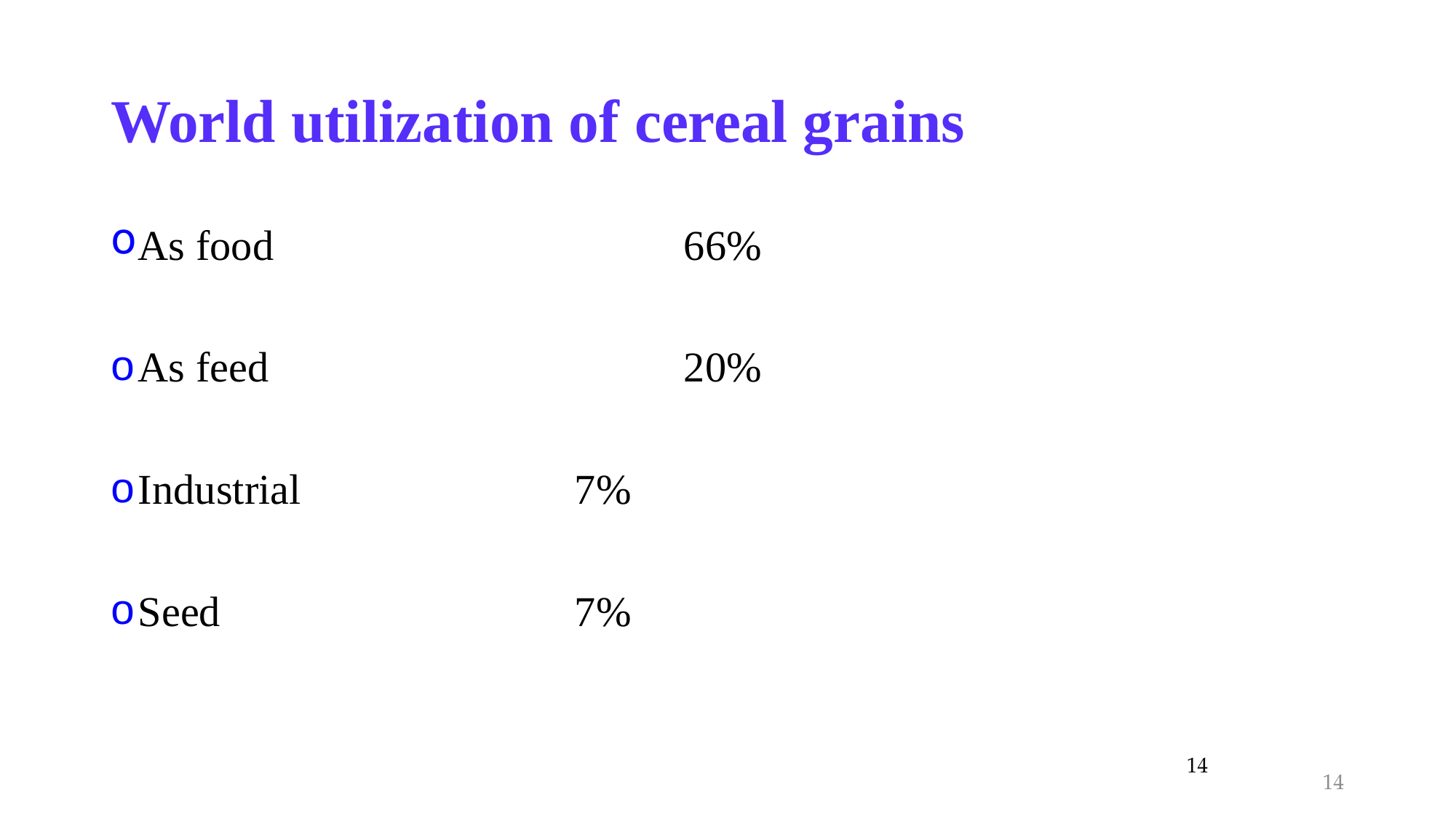

# World utilization of cereal grains
As food				66%

As feed				20%

Industrial			7%

Seed				7%
14
14